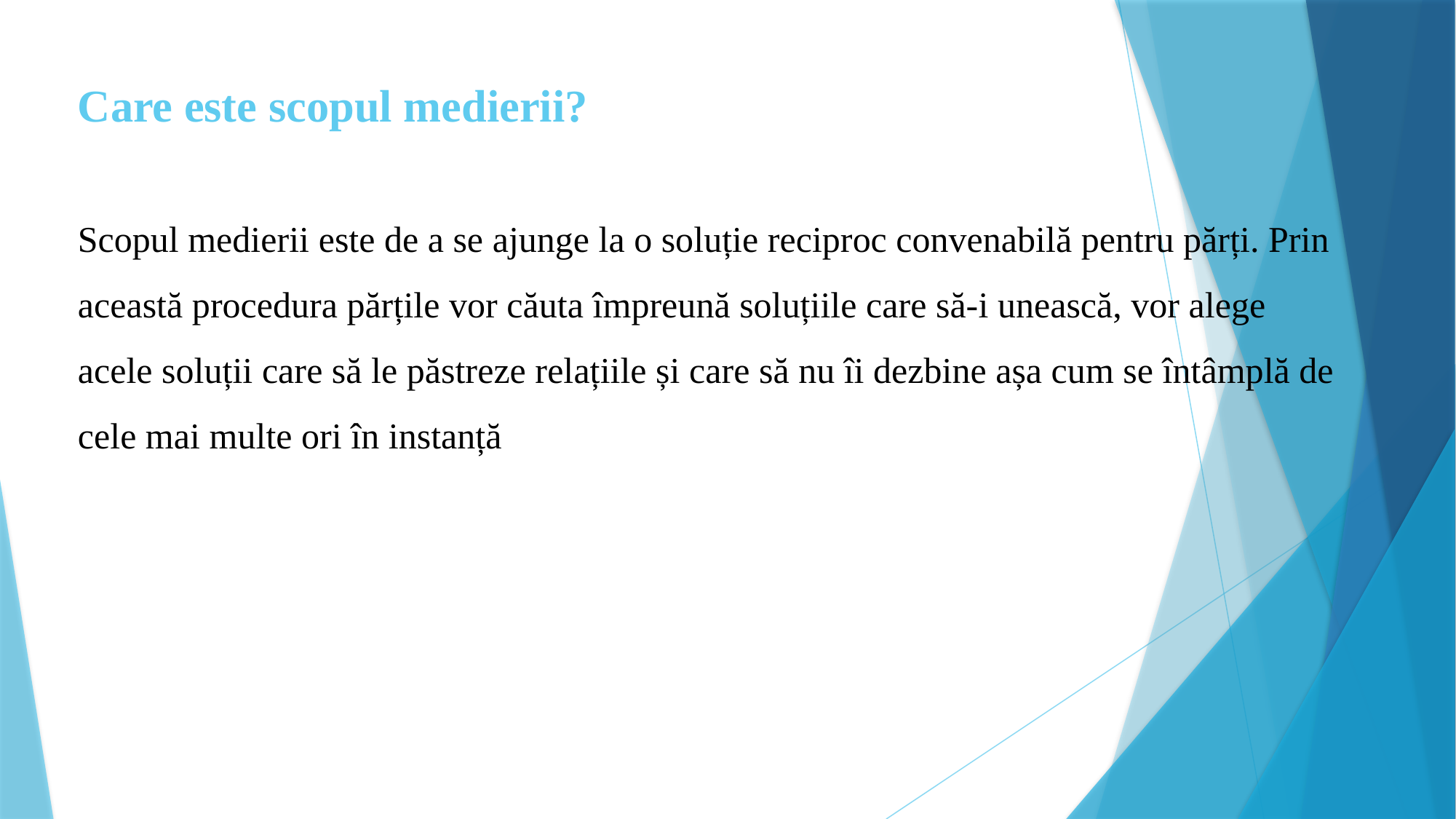

# Care este scopul medierii? Scopul medierii este de a se ajunge la o soluție reciproc convenabilă pentru părți. Prin această procedura părțile vor căuta împreună soluțiile care să-i unească, vor alege acele soluții care să le păstreze relațiile și care să nu îi dezbine așa cum se întâmplă de cele mai multe ori în instanță